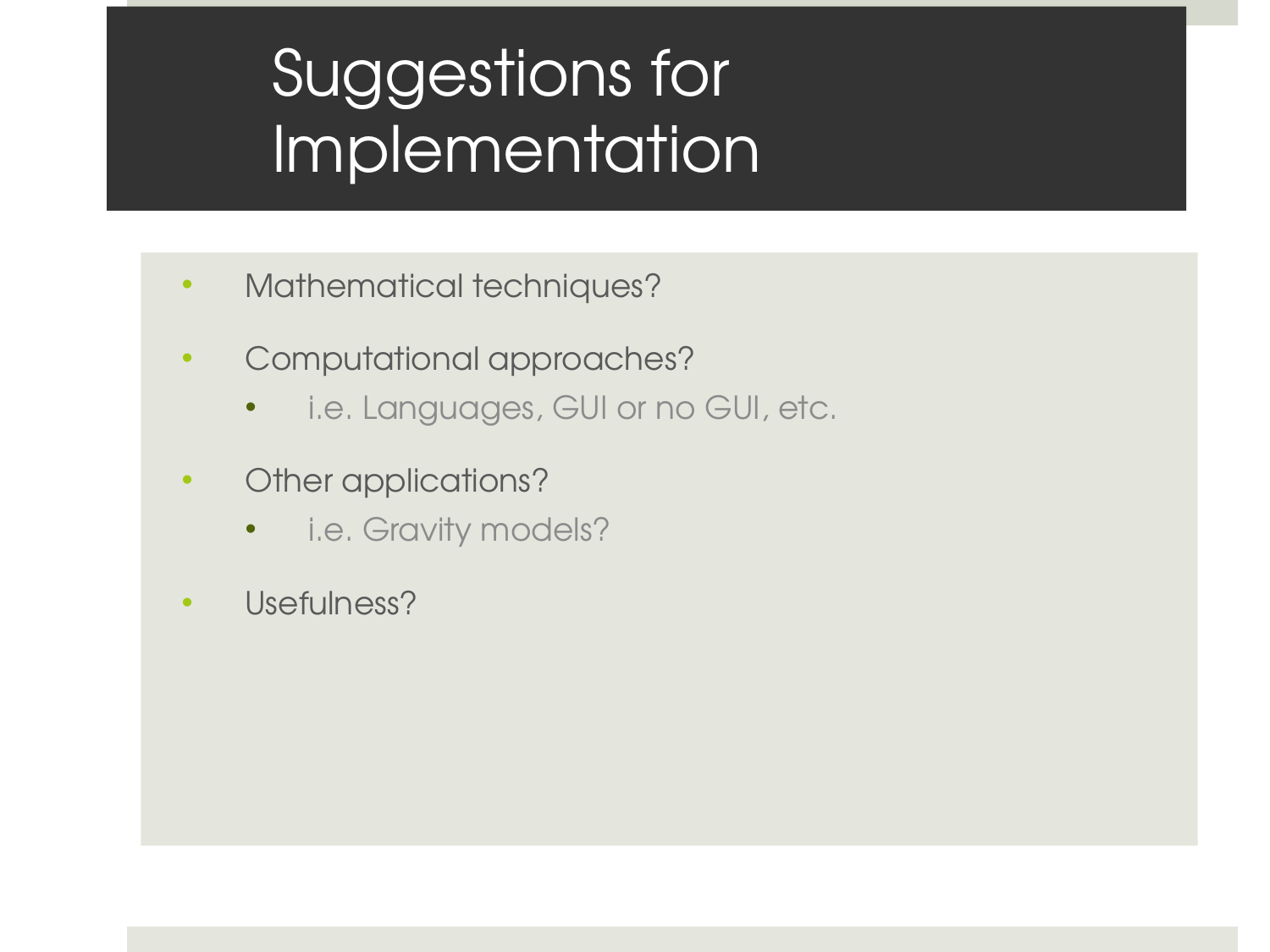

# Suggestions for Implementation
Mathematical techniques?
Computational approaches?
i.e. Languages, GUI or no GUI, etc.
Other applications?
i.e. Gravity models?
Usefulness?